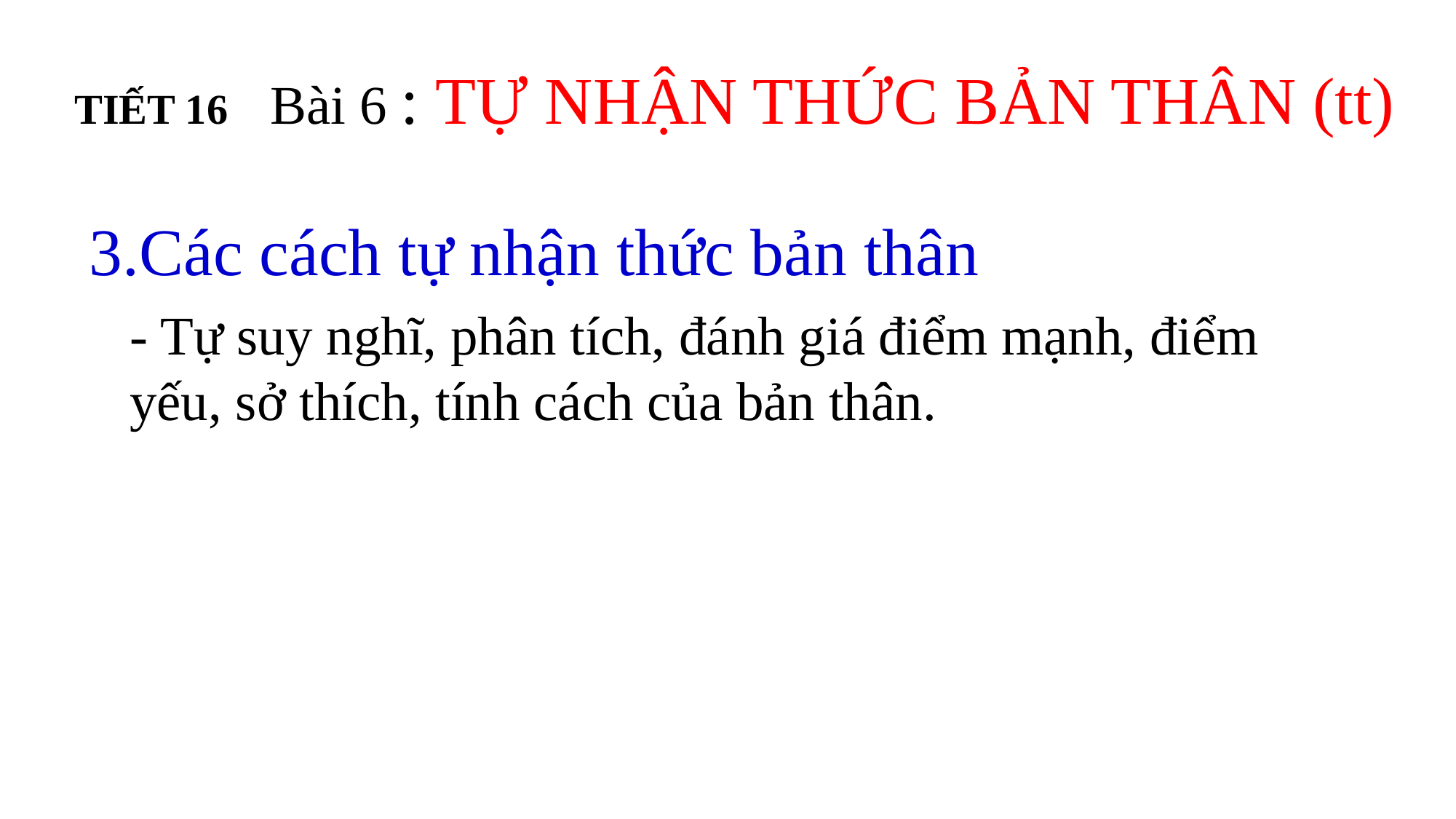

TIẾT 16    Bài 6 : TỰ NHẬN THỨC BẢN THÂN (tt)
3.Các cách tự nhận thức bản thân
- Tự suy nghĩ, phân tích, đánh giá điểm mạnh, điểm yếu, sở thích, tính cách của bản thân.